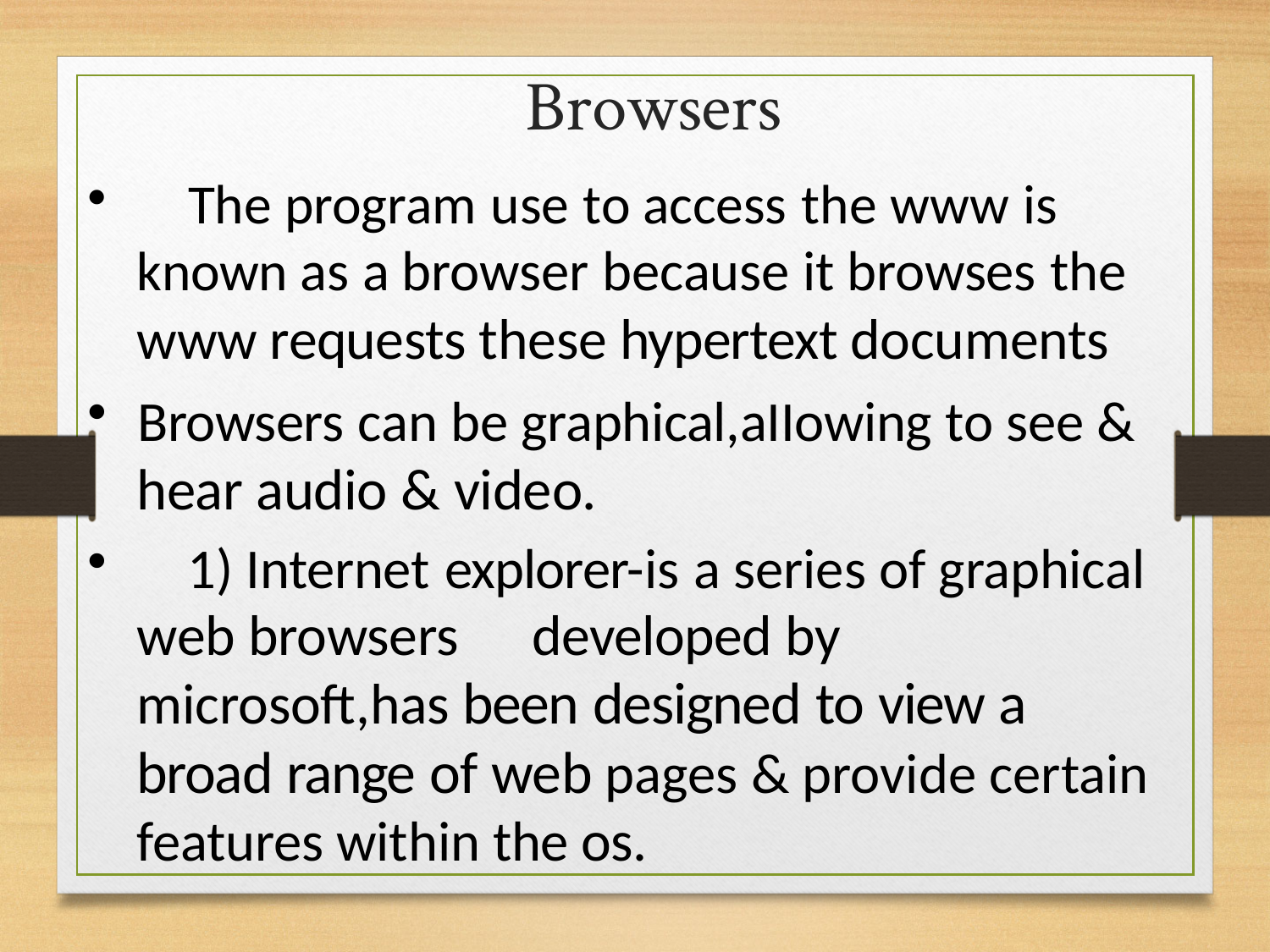

# Browsers
	The program use to access the www is known as a browser because it browses the www requests these hypertext documents
Browsers can be graphical,aIIowing to see &
hear audio & video.
	1) Internet explorer-is a series of graphical web browsers	developed by microsoft,has been designed to view a broad range of web pages & provide certain features within the os.